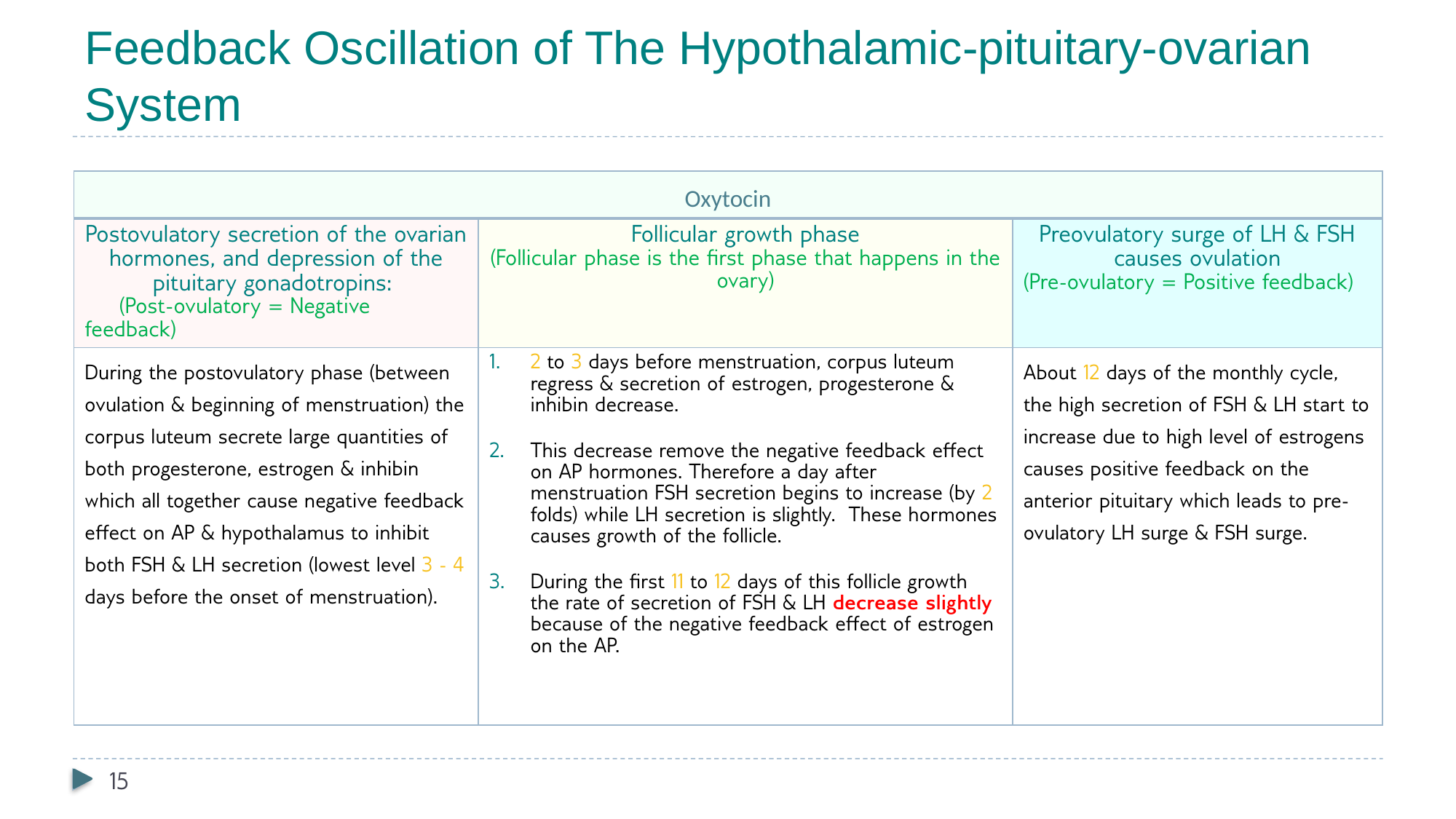

# Feedback Oscillation of The Hypothalamic-pituitary-ovarian System
| Oxytocin |  |  |
| --- | --- | --- |
| Postovulatory secretion of the ovarian hormones, and depression of the pituitary gonadotropins: (Post-ovulatory = Negative feedback) | Follicular growth phase (Follicular phase is the first phase that happens in the ovary) | Preovulatory surge of LH & FSH causes ovulation (Pre-ovulatory = Positive feedback) |
| During the postovulatory phase (between ovulation & beginning of menstruation) the corpus luteum secrete large quantities of both progesterone, estrogen & inhibin which all together cause negative feedback effect on AP & hypothalamus to inhibit both FSH & LH secretion (lowest level 3 - 4 days before the onset of menstruation). | 2 to 3 days before menstruation, corpus luteum regress & secretion of estrogen, progesterone & inhibin decrease. This decrease remove the negative feedback effect on AP hormones. Therefore a day after menstruation FSH secretion begins to increase (by 2 folds) while LH secretion is slightly. These hormones causes growth of the follicle. During the first 11 to 12 days of this follicle growth the rate of secretion of FSH & LH decrease slightly because of the negative feedback effect of estrogen on the AP. | About 12 days of the monthly cycle, the high secretion of FSH & LH start to increase due to high level of estrogens causes positive feedback on the anterior pituitary which leads to pre-ovulatory LH surge & FSH surge. |
15